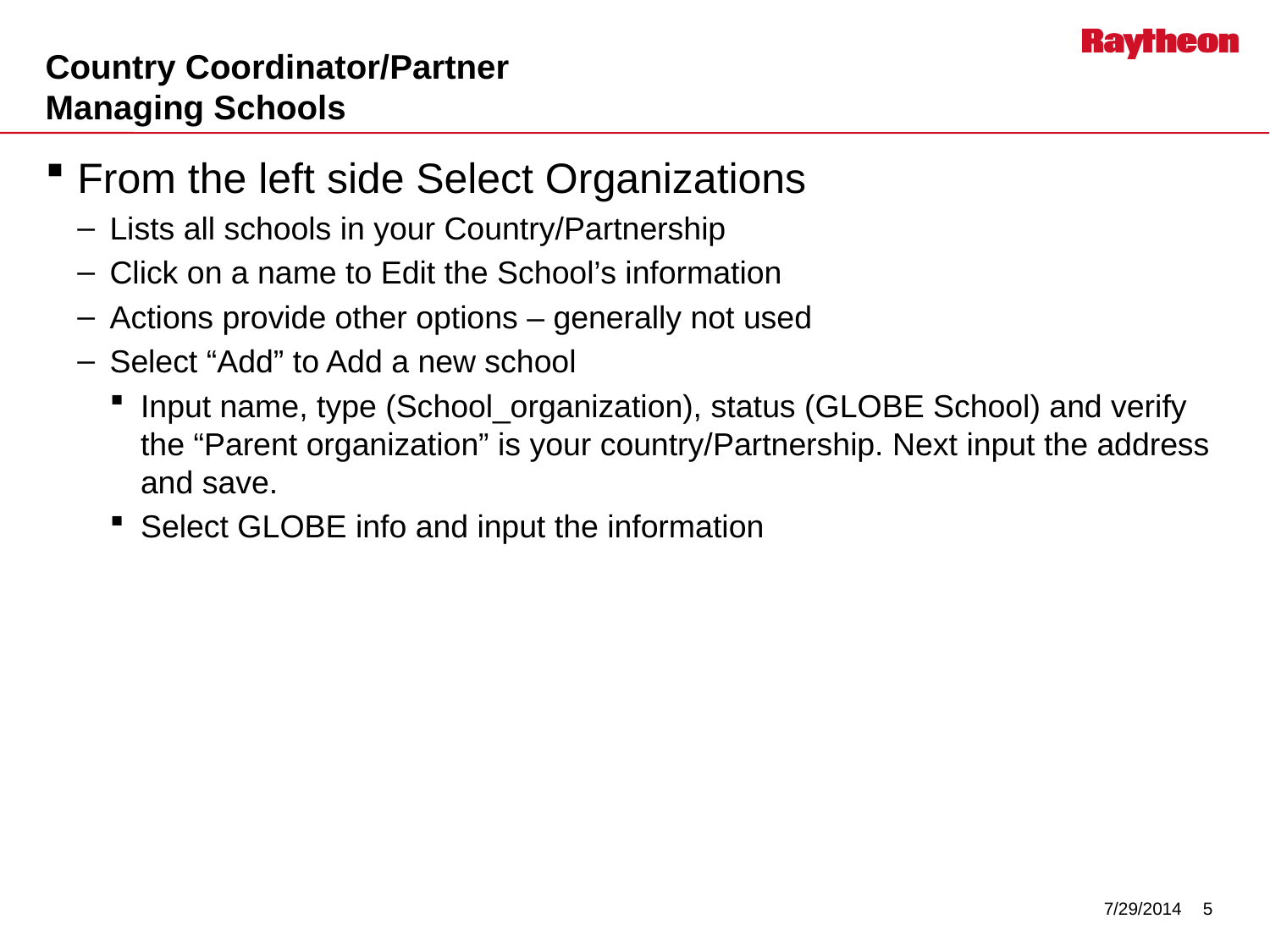

# Country Coordinator/Partner Managing Schools
From the left side Select Organizations
Lists all schools in your Country/Partnership
Click on a name to Edit the School’s information
Actions provide other options – generally not used
Select “Add” to Add a new school
Input name, type (School_organization), status (GLOBE School) and verify the “Parent organization” is your country/Partnership. Next input the address and save.
Select GLOBE info and input the information
7/29/2014
5